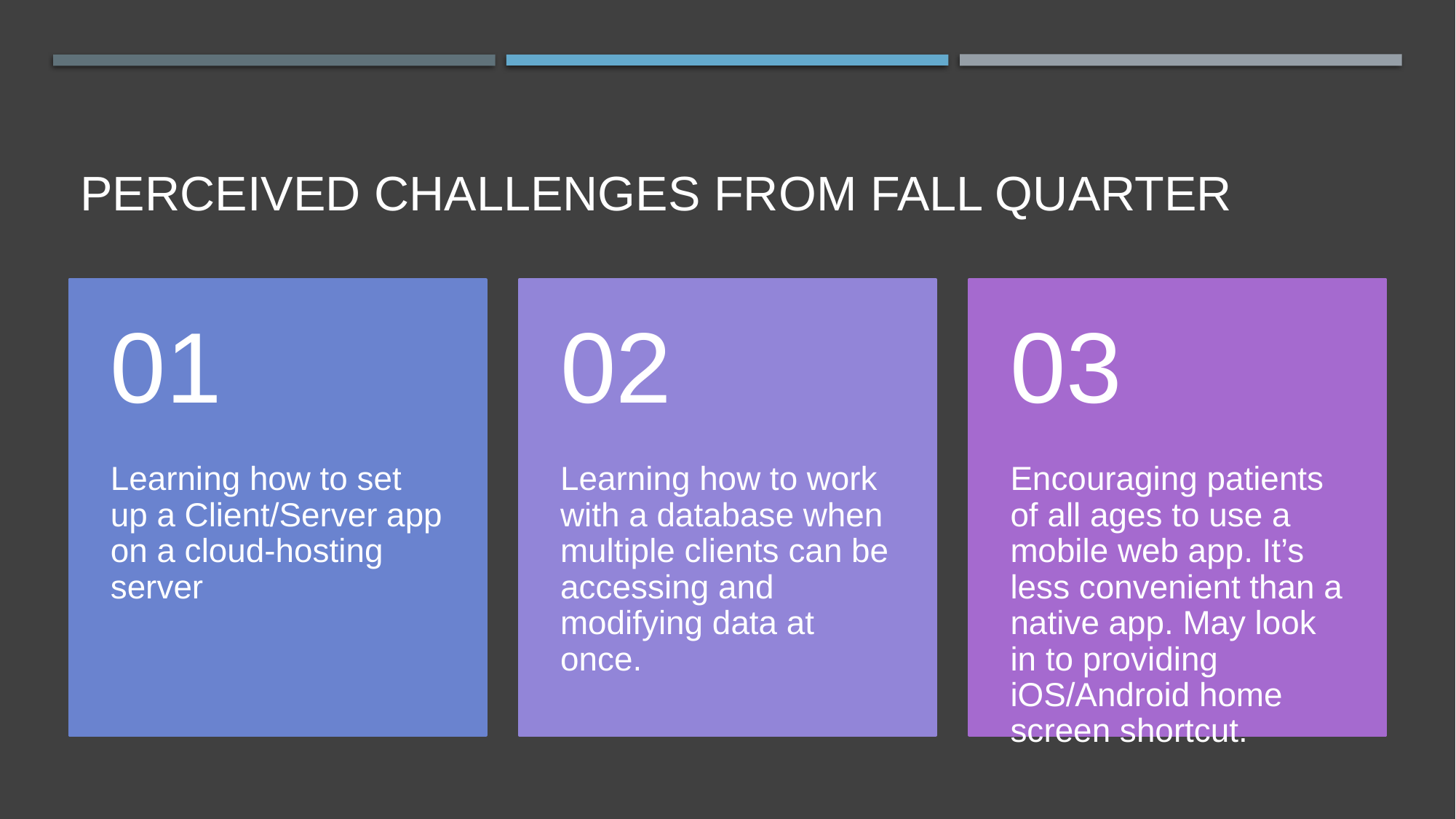

# Perceived Challenges from fall quarter
Learning how to set up a Client/Server app on a cloud-hosting server
01
Learning how to work with a database when multiple clients can be accessing and modifying data at once.
02
Encouraging patients of all ages to use a mobile web app. It’s less convenient than a native app. May look in to providing iOS/Android home screen shortcut.
03